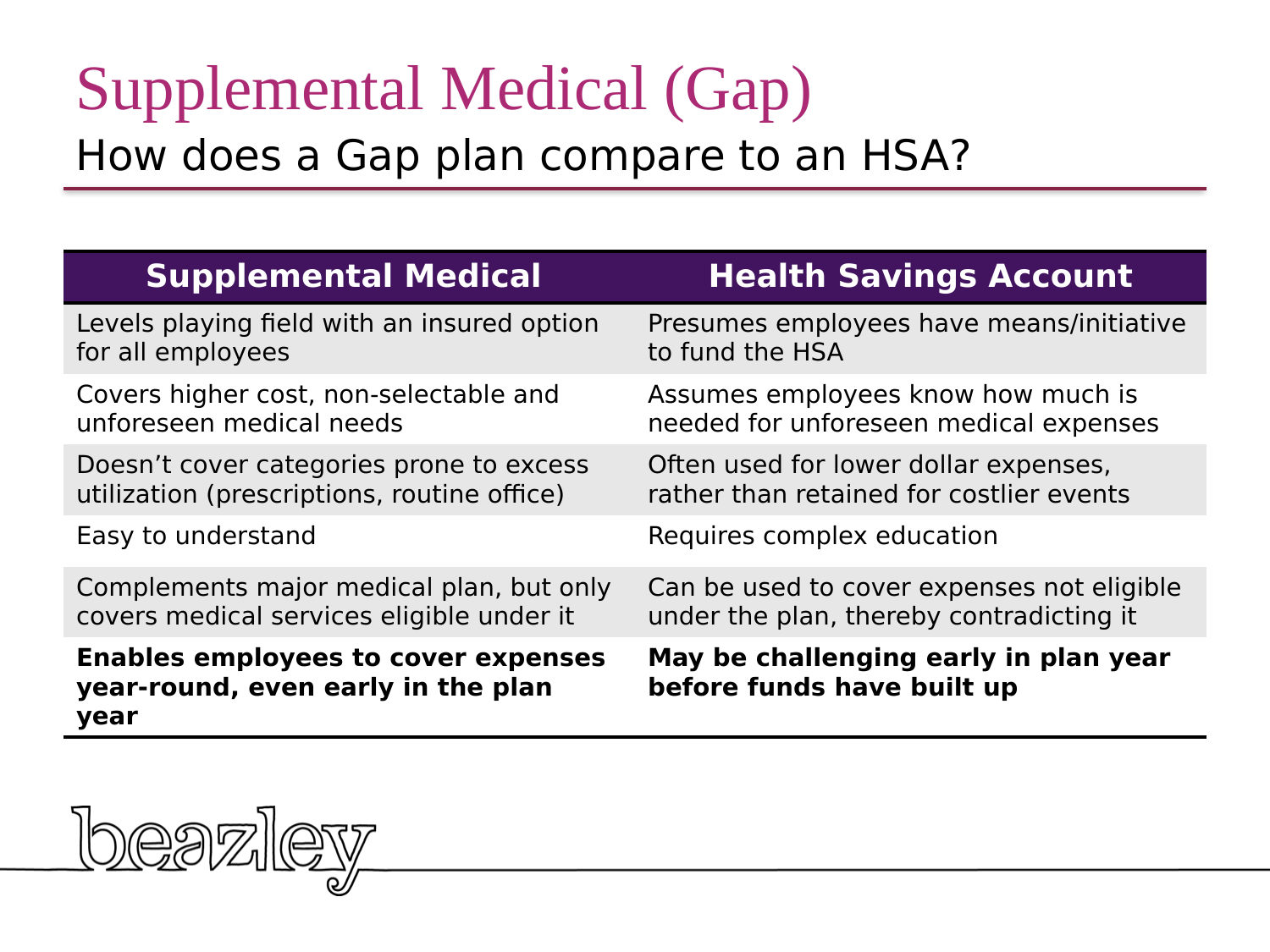

# Supplemental Medical (Gap)
How does a Gap plan compare to an HSA?
| Supplemental Medical | Health Savings Account |
| --- | --- |
| Levels playing field with an insured option for all employees | Presumes employees have means/initiative to fund the HSA |
| Covers higher cost, non-selectable and unforeseen medical needs | Assumes employees know how much is needed for unforeseen medical expenses |
| Doesn’t cover categories prone to excess utilization (prescriptions, routine office) | Often used for lower dollar expenses, rather than retained for costlier events |
| Easy to understand | Requires complex education |
| Complements major medical plan, but only covers medical services eligible under it | Can be used to cover expenses not eligible under the plan, thereby contradicting it |
| Enables employees to cover expenses year-round, even early in the plan year | May be challenging early in plan year before funds have built up |